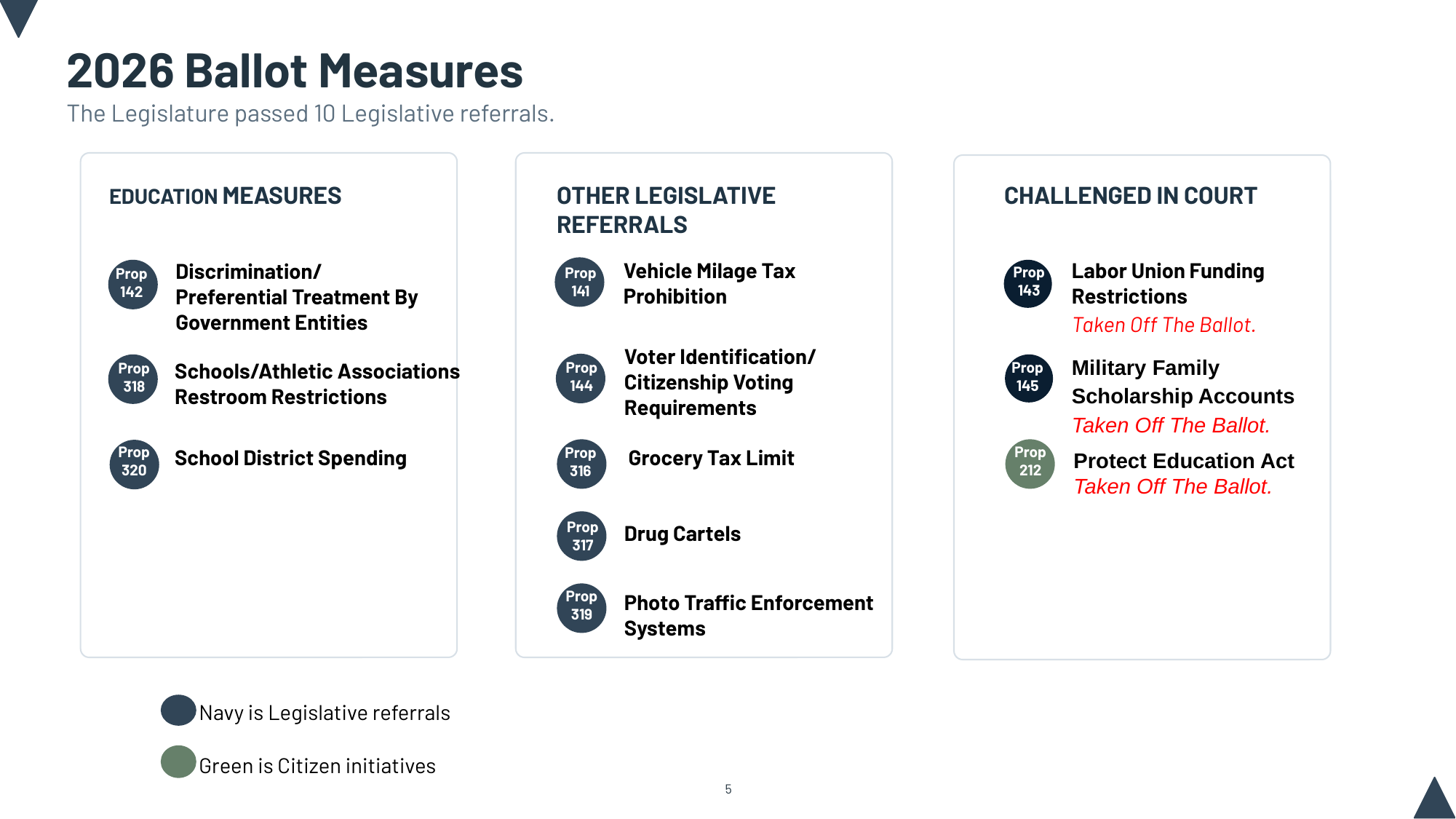

2026 Ballot Measures
The Legislature passed 10 Legislative referrals.

EDUCATION MEASURES
OTHER LEGISLATIVE REFERRALS
CHALLENGED IN COURT
Vehicle Milage Tax
Prohibition
Labor Union Funding
Restrictions
Taken Off The Ballot.
Discrimination/
Preferential Treatment By
Government Entities

Prop 143
Prop 141
Prop 142
Voter Identification/
Citizenship Voting
Requirements

Military Family
Scholarship Accounts
Taken Off The Ballot.

Schools/Athletic Associations
Restroom Restrictions
Prop 144
Prop 145
Prop 318

Prop 317

Protect Education Act
Taken Off The Ballot.
School District Spending
 Grocery Tax Limit
Prop 320
Prop 212
Prop 316

Drug Cartels

Prop 317

Photo Traffic Enforcement
Systems

Prop 319

Navy is Legislative referrals

Green is Citizen initiatives

5